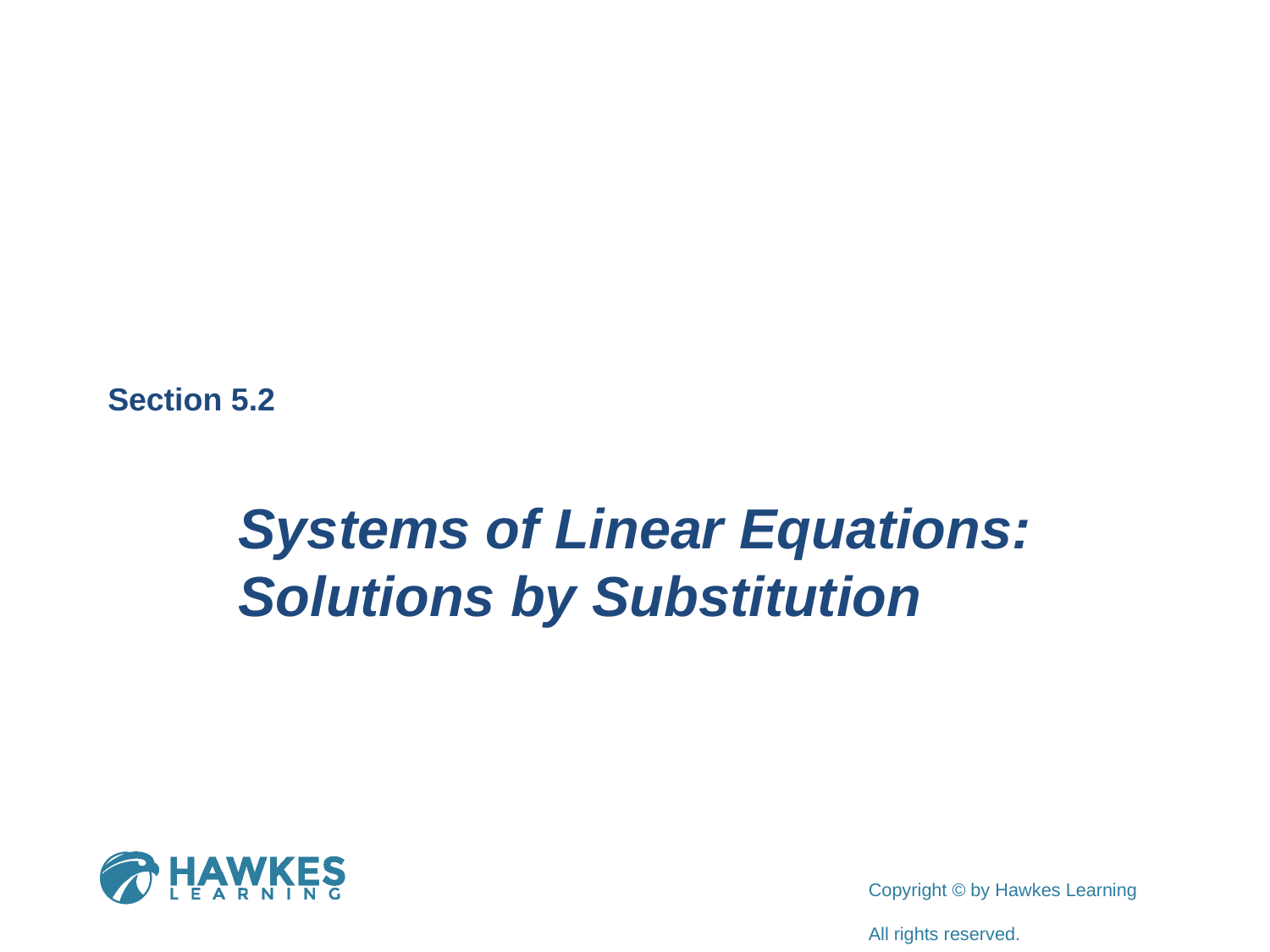

Section 5.2
Systems of Linear Equations: Solutions by Substitution